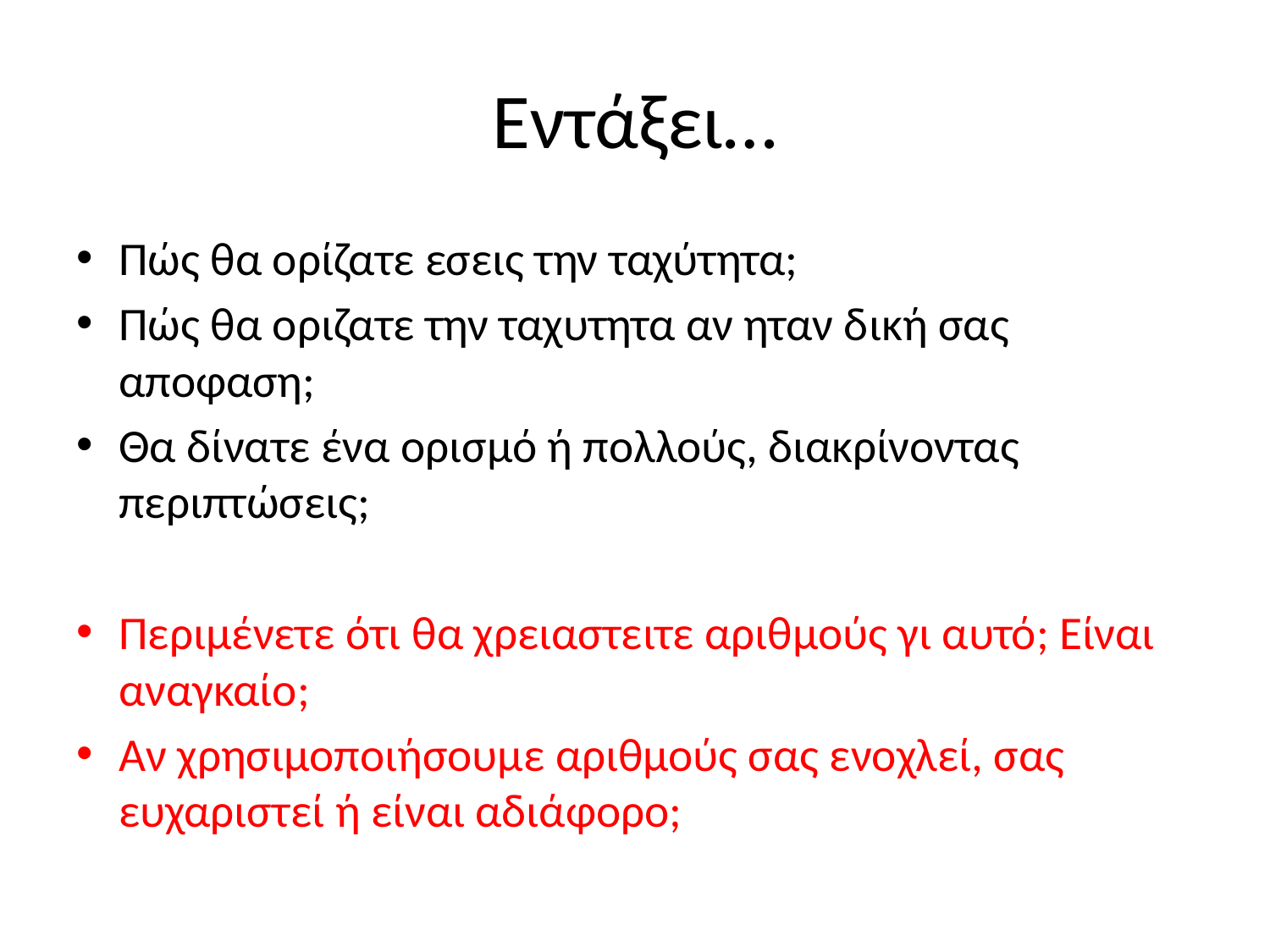

# Εντάξει…
Πώς θα ορίζατε εσεις την ταχύτητα;
Πώς θα οριζατε την ταχυτητα αν ηταν δική σας αποφαση;
Θα δίνατε ένα ορισμό ή πολλούς, διακρίνοντας περιπτώσεις;

Περιμένετε ότι θα χρειαστειτε αριθμούς γι αυτό; Είναι αναγκαίο;
Αν χρησιμοποιήσουμε αριθμούς σας ενοχλεί, σας ευχαριστεί ή είναι αδιάφορο;